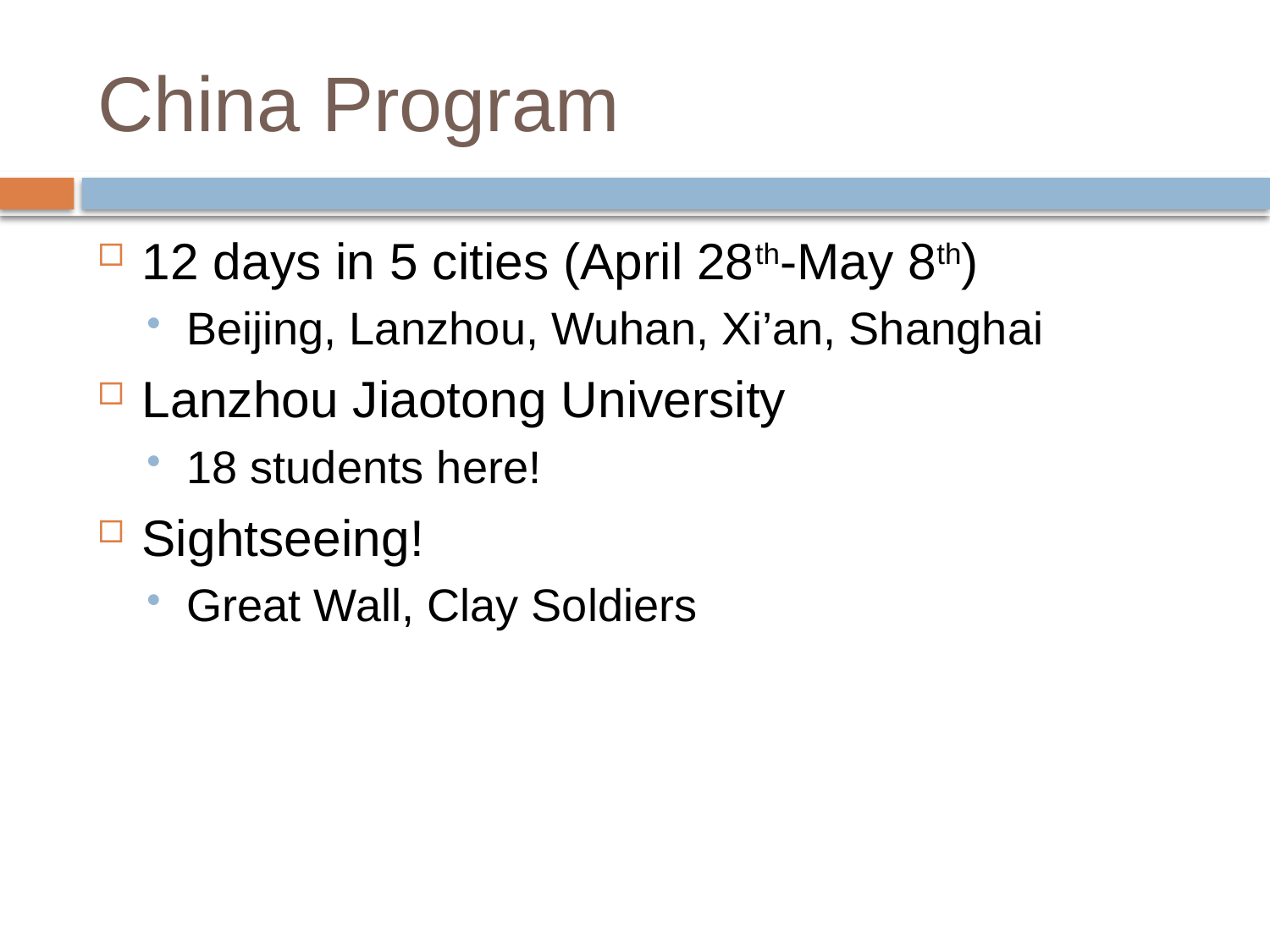

# China Program
12 days in 5 cities (April 28th-May 8th)
Beijing, Lanzhou, Wuhan, Xi’an, Shanghai
Lanzhou Jiaotong University
18 students here!
Sightseeing!
Great Wall, Clay Soldiers